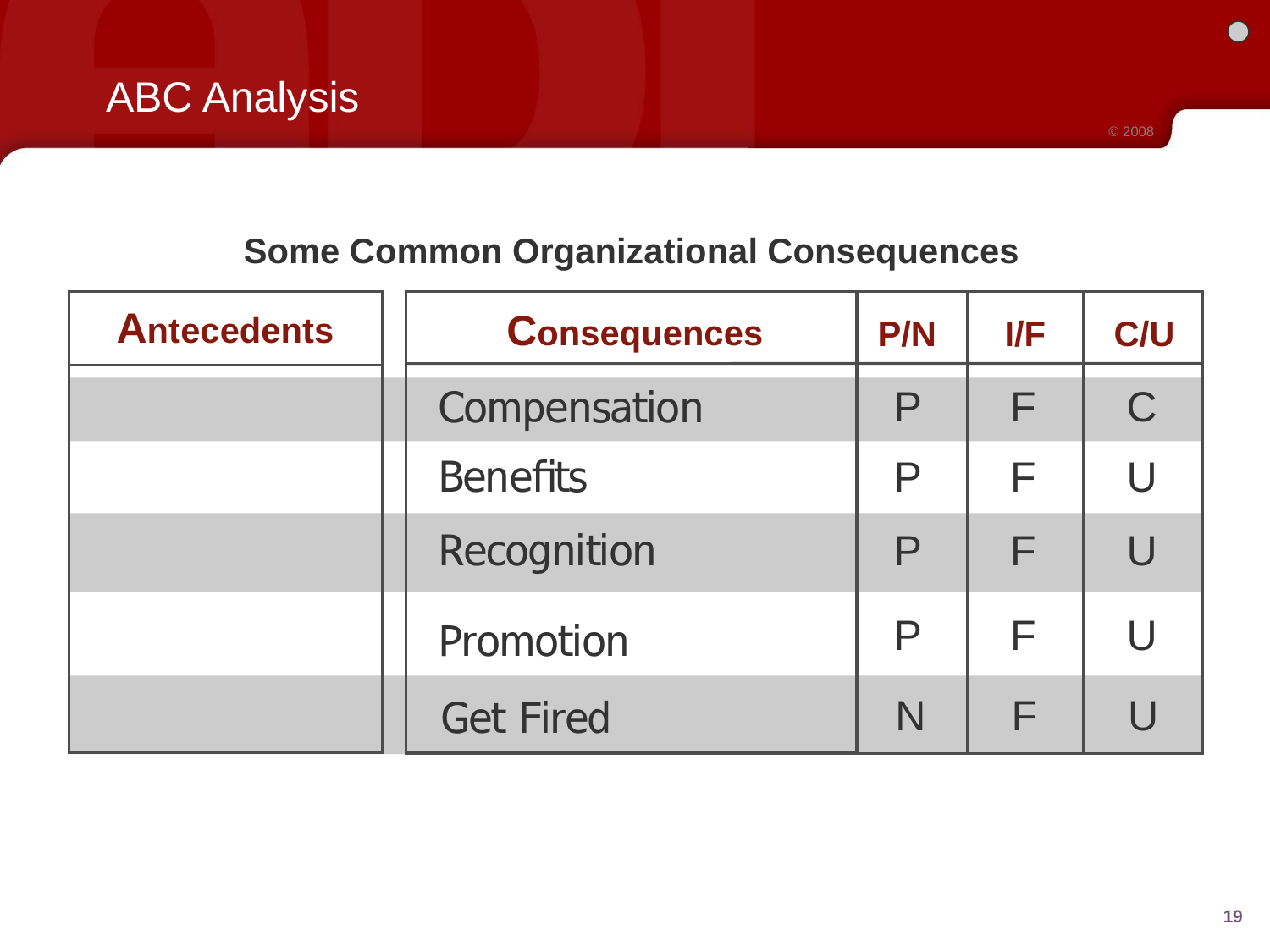

# ABC Analysis
© 2008
Some Common Organizational Consequences

Antecedents
Consequences
P/N       I/F       C/U
Compensation
P
F
C

Benefits
P
F
U

Recognition
P
F
U

P
F
U
Promotion

N
F
U
Get Fired
19